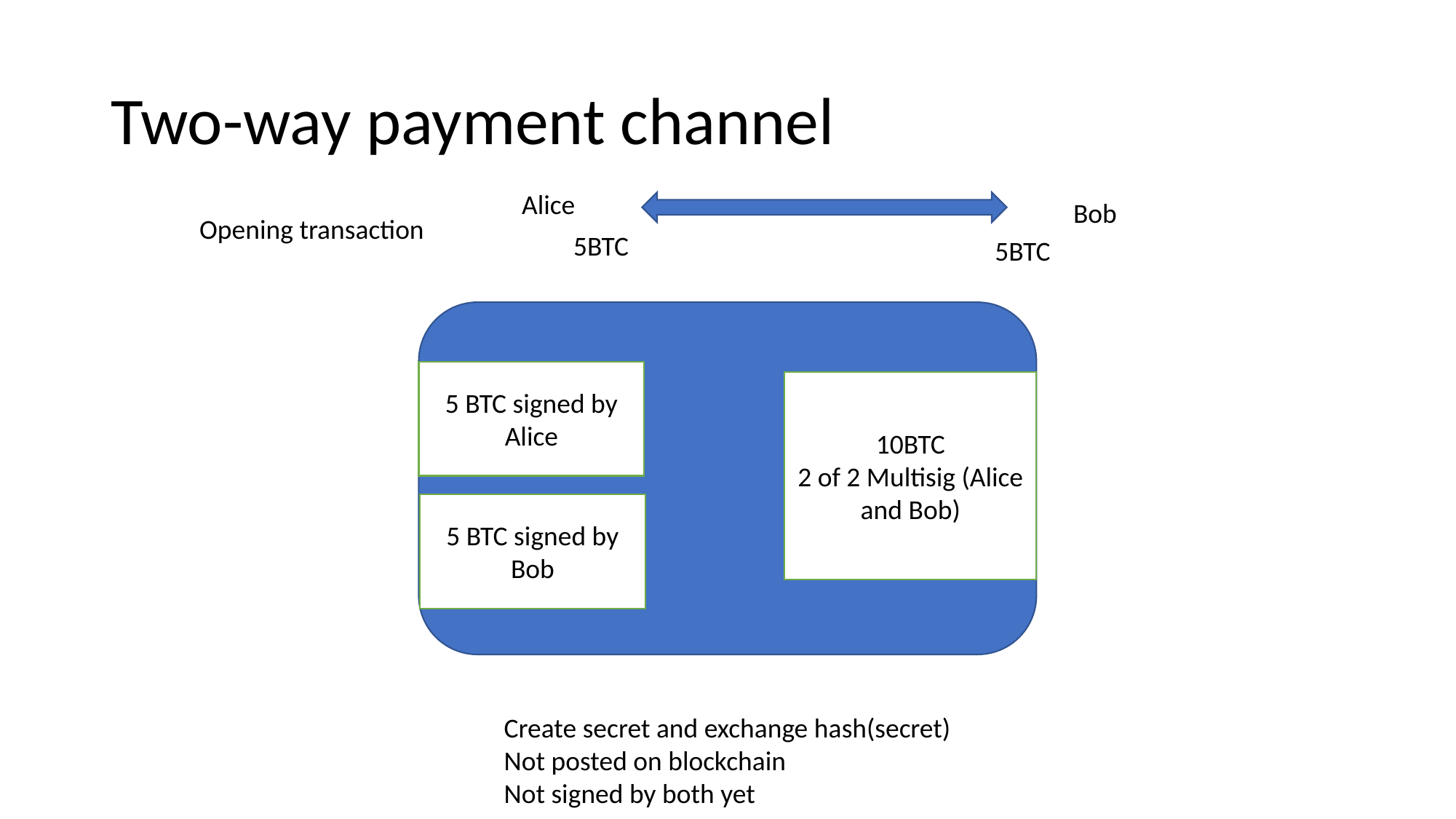

# Two-way payment channel
Alice
Bob

Opening transaction
5BTC
5BTC

5 BTC signed by Alice
10BTC
2 of 2 Multisig (Alice and Bob)
5 BTC signed by Bob
Create secret and exchange hash(secret)
Not posted on blockchain
Not signed by both yet